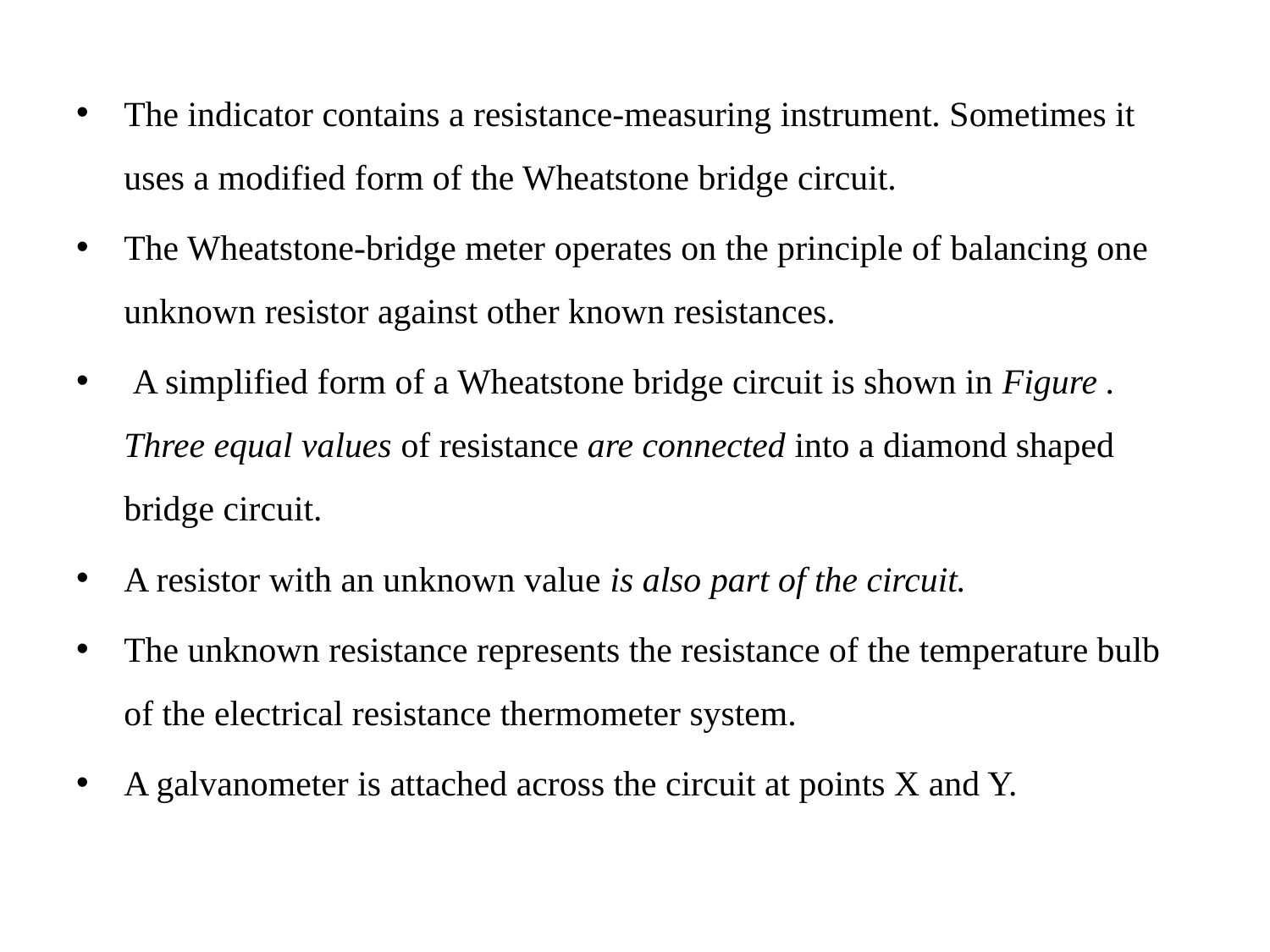

The indicator contains a resistance-measuring instrument. Sometimes it uses a modified form of the Wheatstone bridge circuit.
The Wheatstone-bridge meter operates on the principle of balancing one unknown resistor against other known resistances.
 A simplified form of a Wheatstone bridge circuit is shown in Figure . Three equal values of resistance are connected into a diamond shaped bridge circuit.
A resistor with an unknown value is also part of the circuit.
The unknown resistance represents the resistance of the temperature bulb of the electrical resistance thermometer system.
A galvanometer is attached across the circuit at points X and Y.